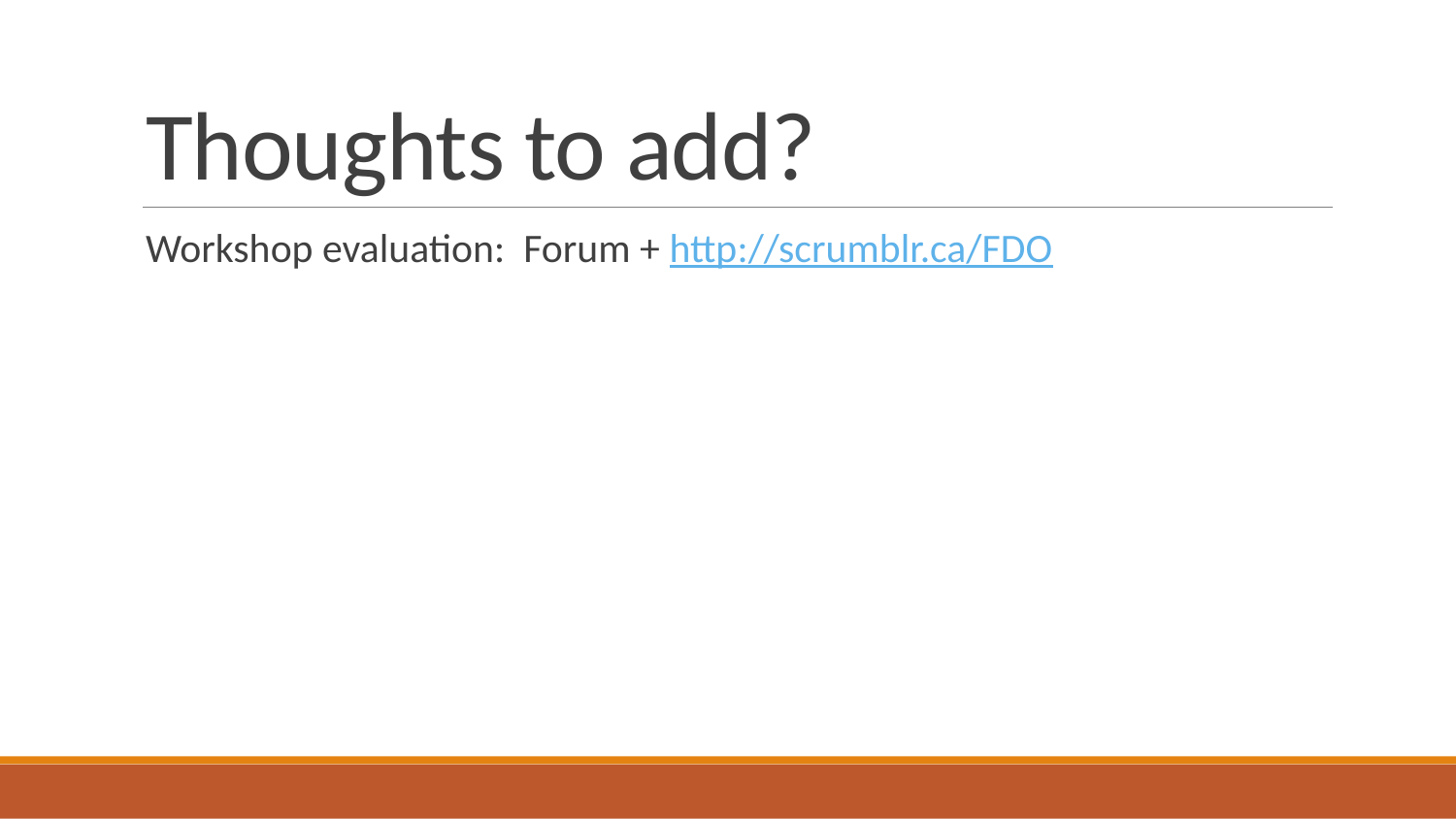

# Thoughts to add?
Workshop evaluation:  Forum + http://scrumblr.ca/FDO